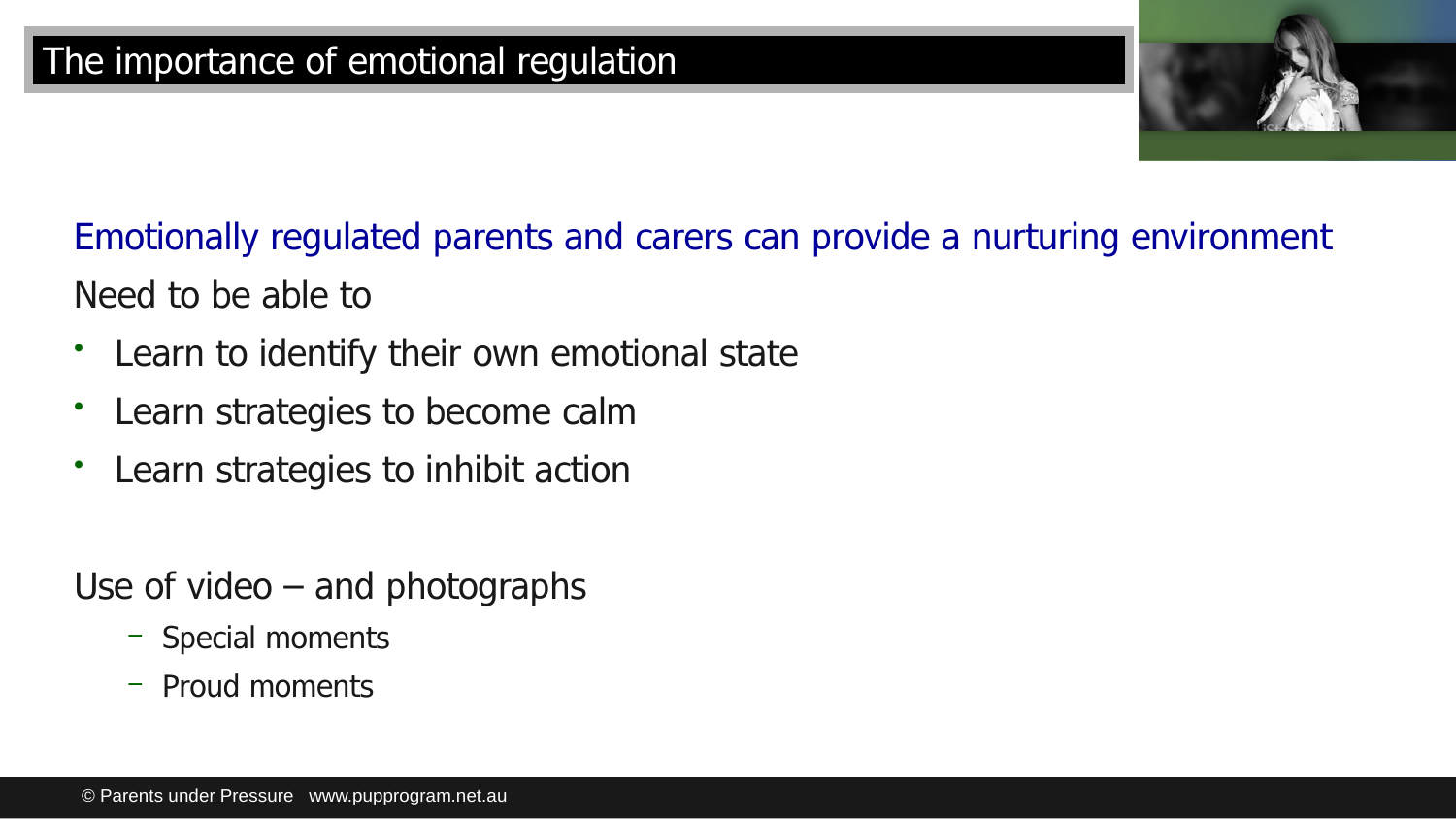

The importance of emotional regulation

Emotionally regulated parents and carers can provide a nurturing environment
Need to be able to
Learn to identify their own emotional state
Learn strategies to become calm
Learn strategies to inhibit action

Use of video – and photographs
Special moments
Proud moments